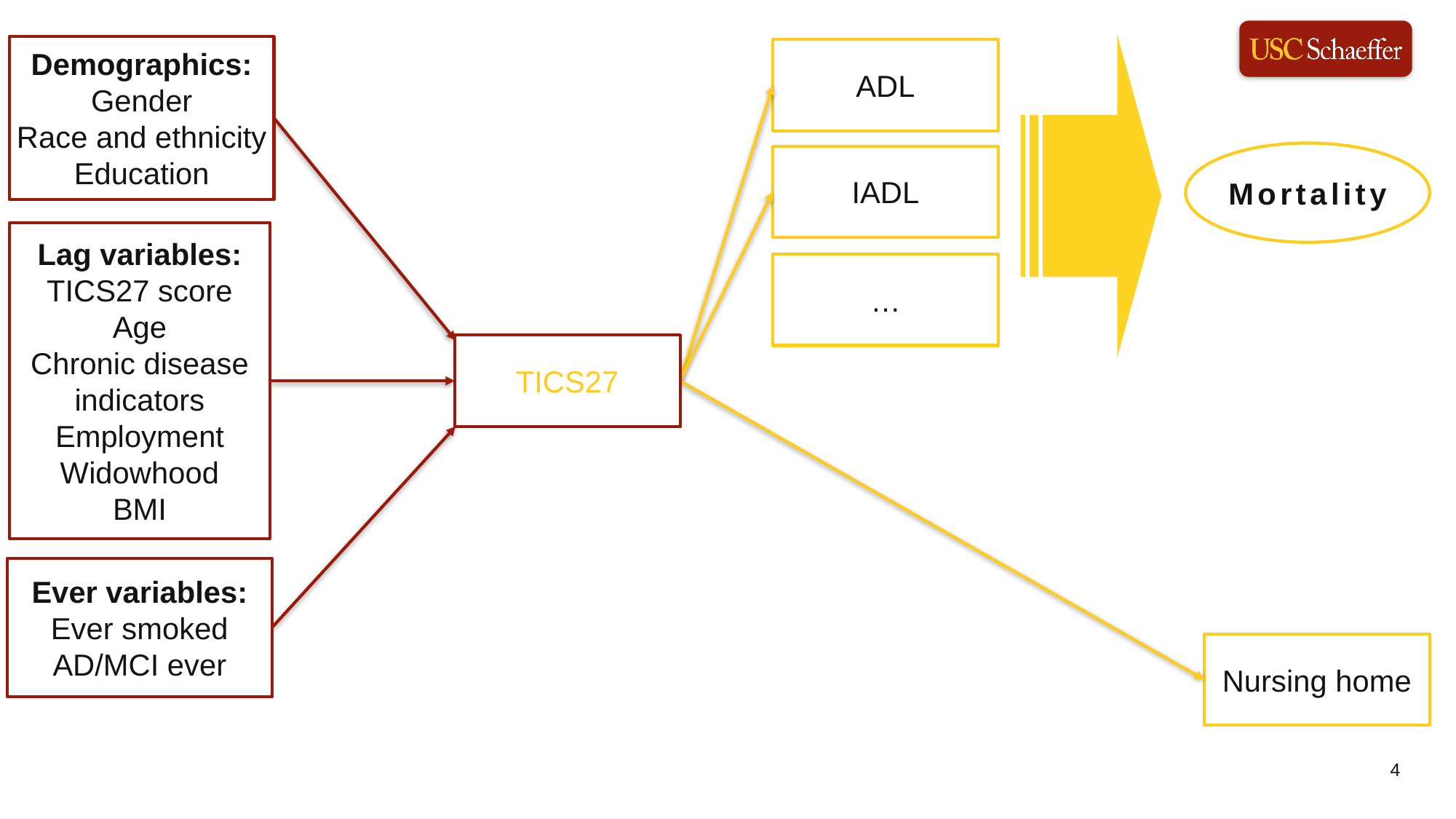

Demographics:
Gender
Race and ethnicity
Education
ADL
Mortality
IADL
Lag variables:
TICS27 score
Age
Chronic disease indicators
Employment
Widowhood
BMI
…
TICS27
Ever variables:
Ever smoked
AD/MCI ever
Nursing home